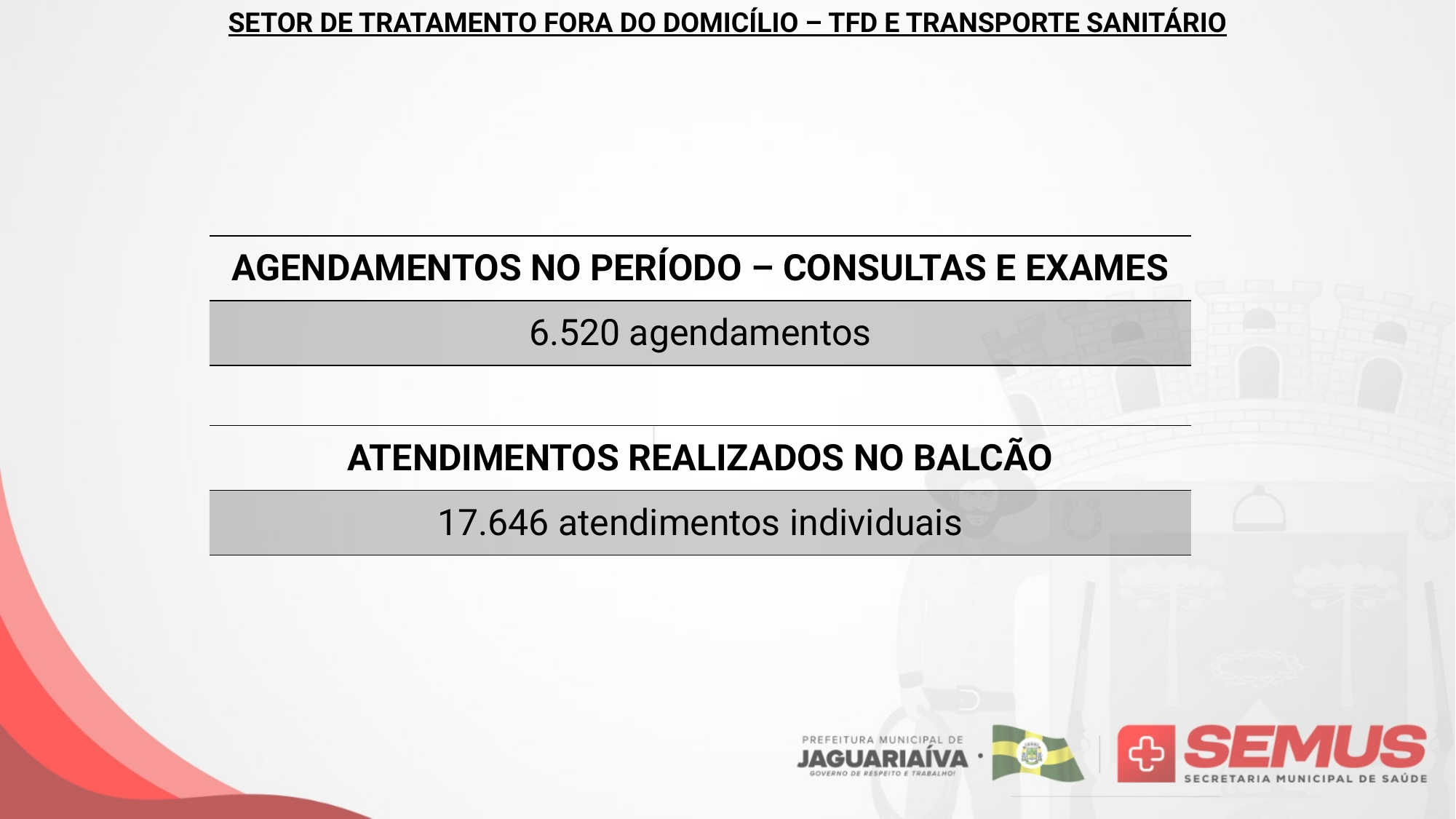

SETOR DE TRATAMENTO FORA DO DOMICÍLIO – TFD E TRANSPORTE SANITÁRIO
| AGENDAMENTOS NO PERÍODO – CONSULTAS E EXAMES |
| --- |
| 6.520 agendamentos |
| ATENDIMENTOS REALIZADOS NO BALCÃO |
| --- |
| 17.646 atendimentos individuais |